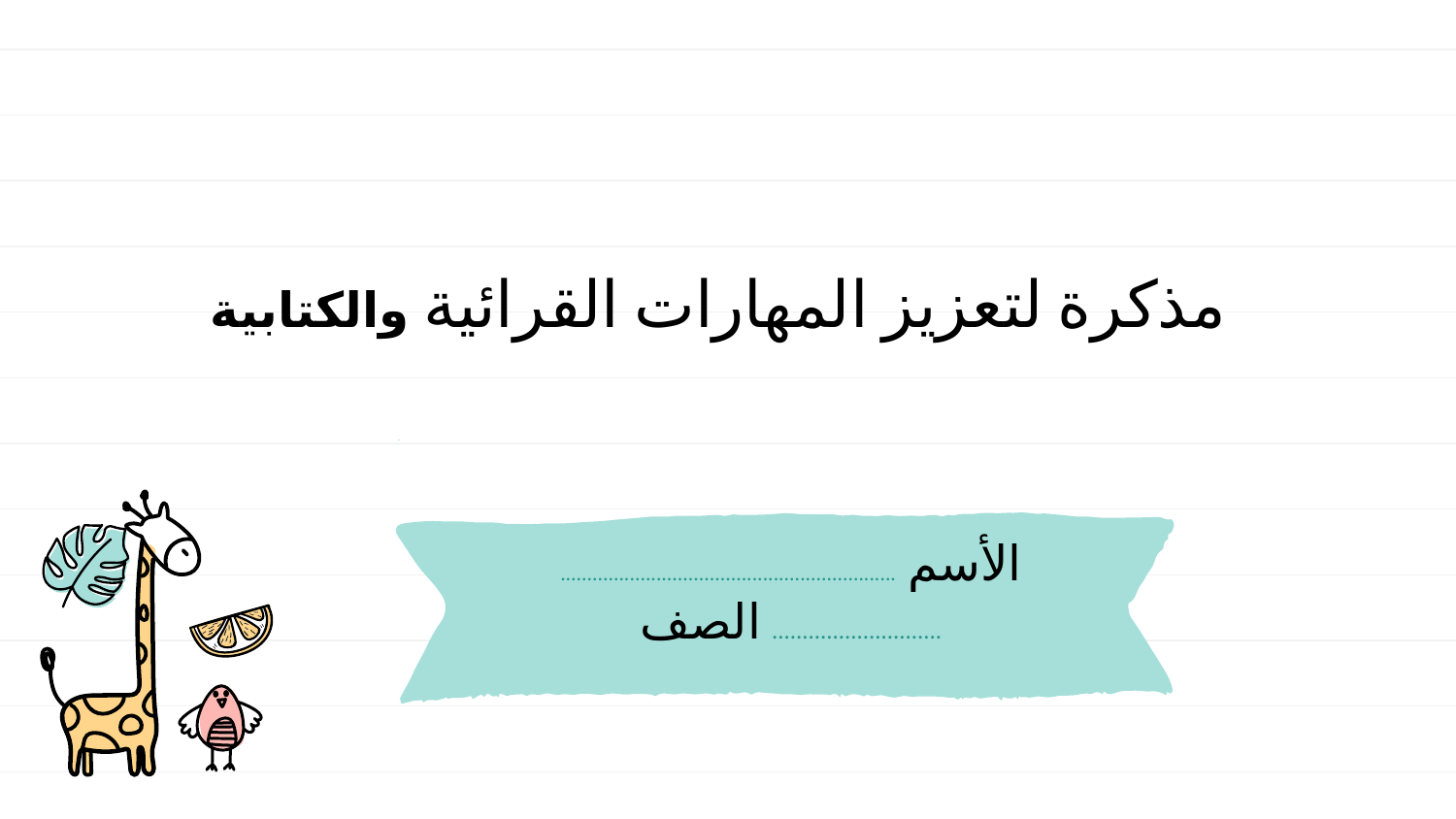

مذكرة لتعزيز المهارات القرائية والكتابية

# الأسم ............................................................... الصف ............................